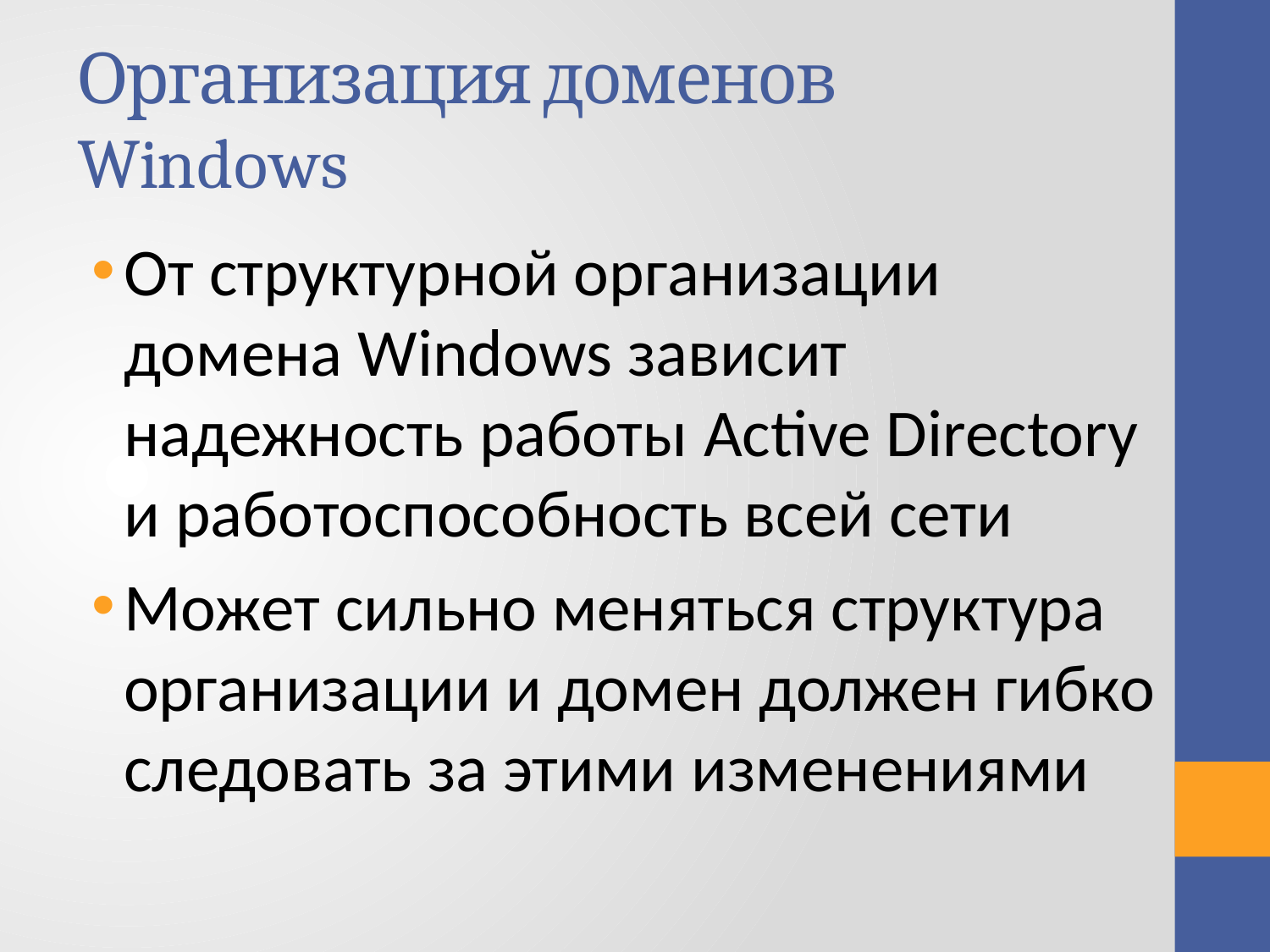

# Организация доменов Windows
От структурной организации домена Windows зависит надежность работы Active Directory и работоспособность всей сети
Может сильно меняться структура организации и домен должен гибко следовать за этими изменениями